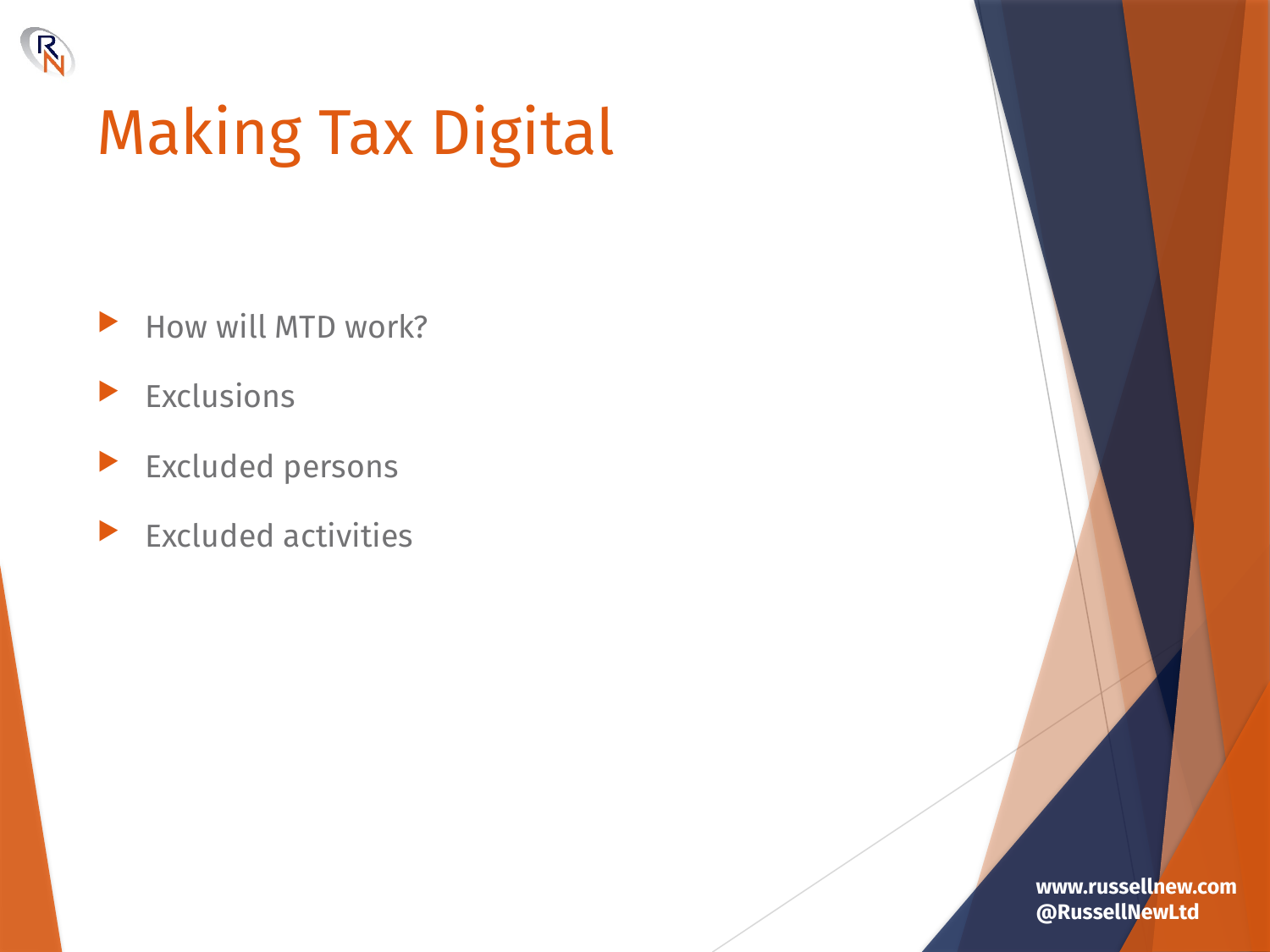

# Making Tax Digital
How will MTD work?
Exclusions
Excluded persons
Excluded activities